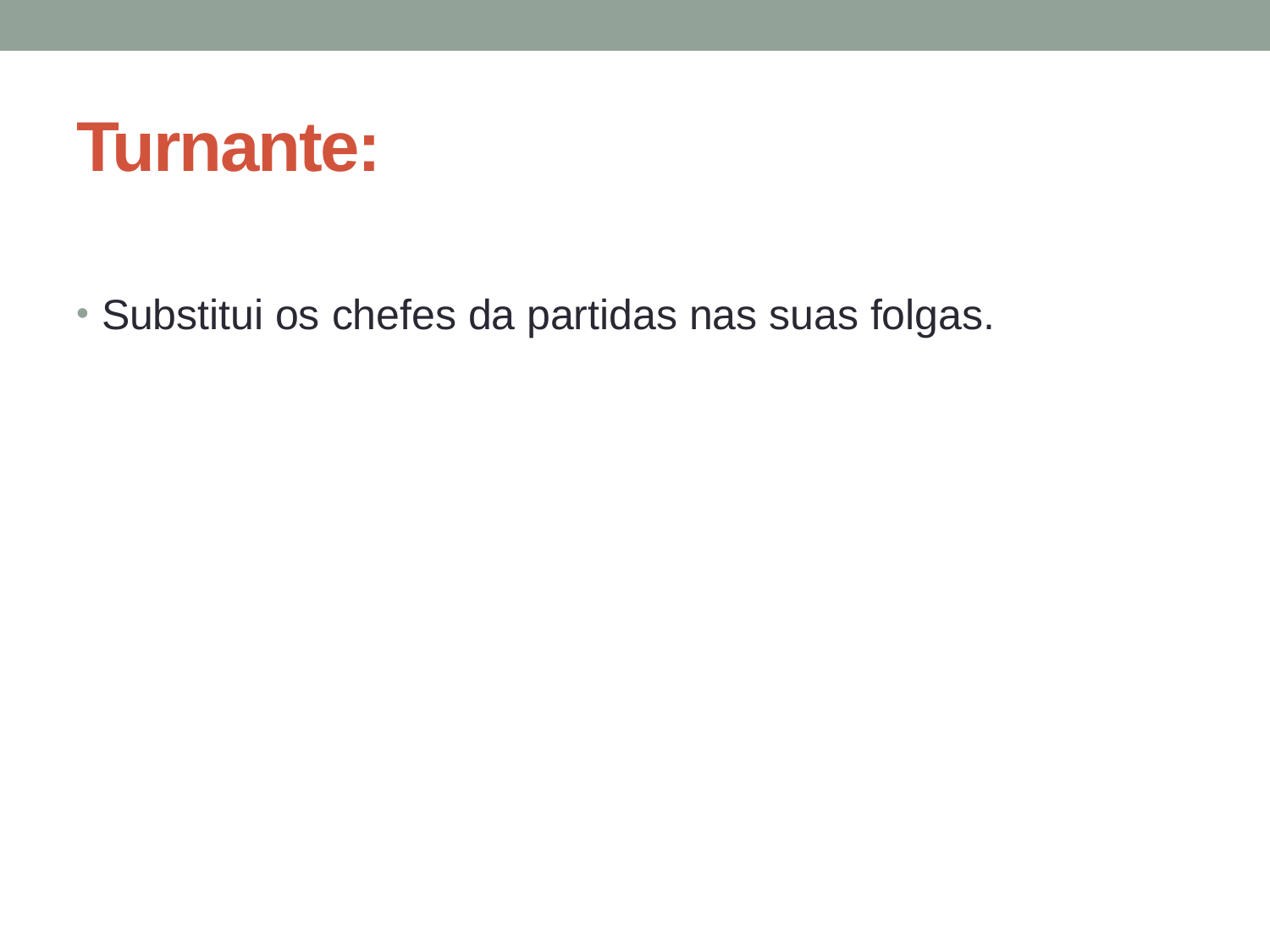

# Turnante:

Substitui os chefes da partidas nas suas folgas.